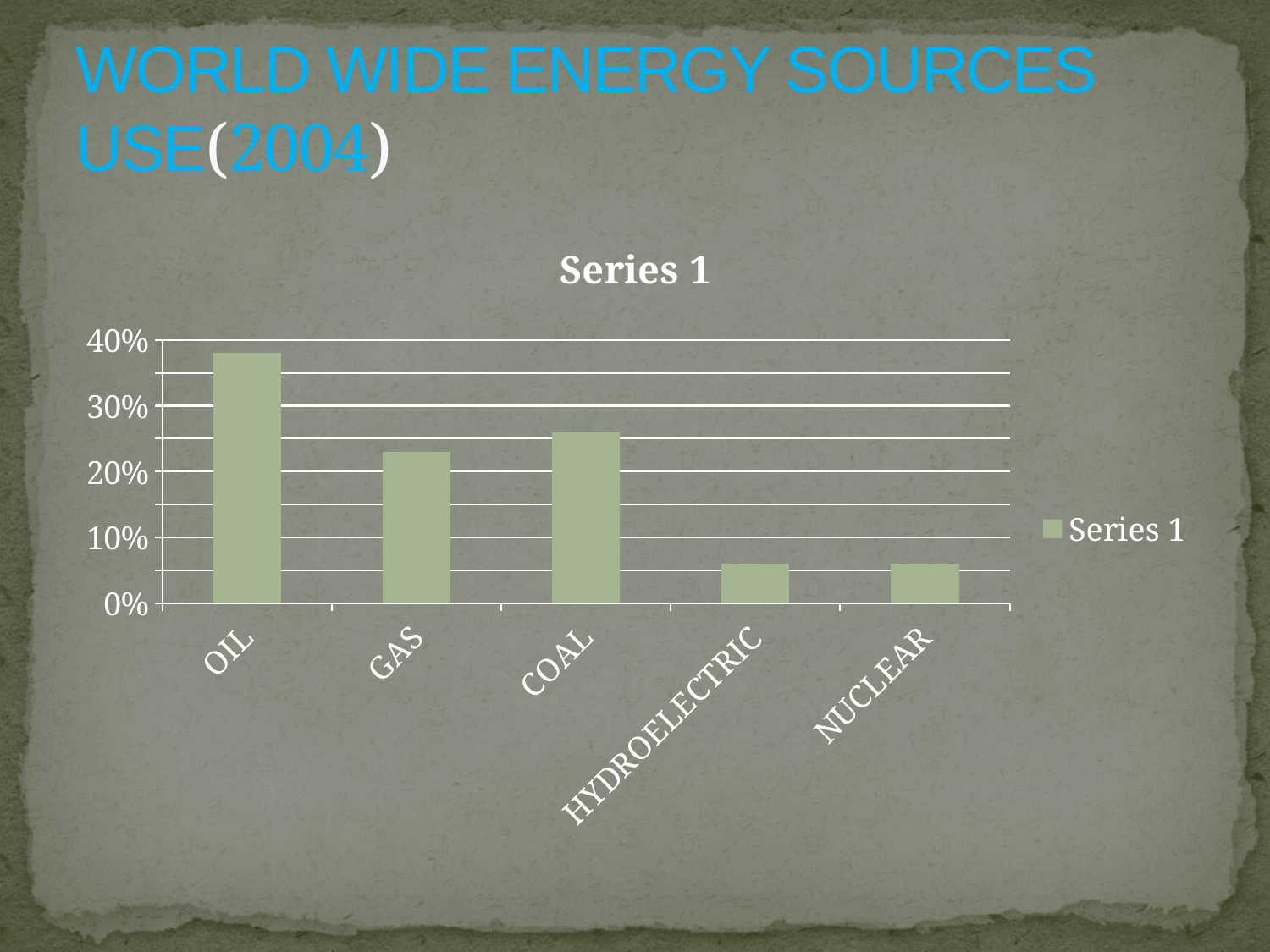

# WORLD WIDE ENERGY SOURCES USE(2004)

### Chart:

| Category | Series 1 |
|---|---|
| OIL | 0.38000000000000034 |
| GAS | 0.23 |
| COAL | 0.26 |
| HYDROELECTRIC | 0.060000000000000046 |
| NUCLEAR | 0.060000000000000046 |